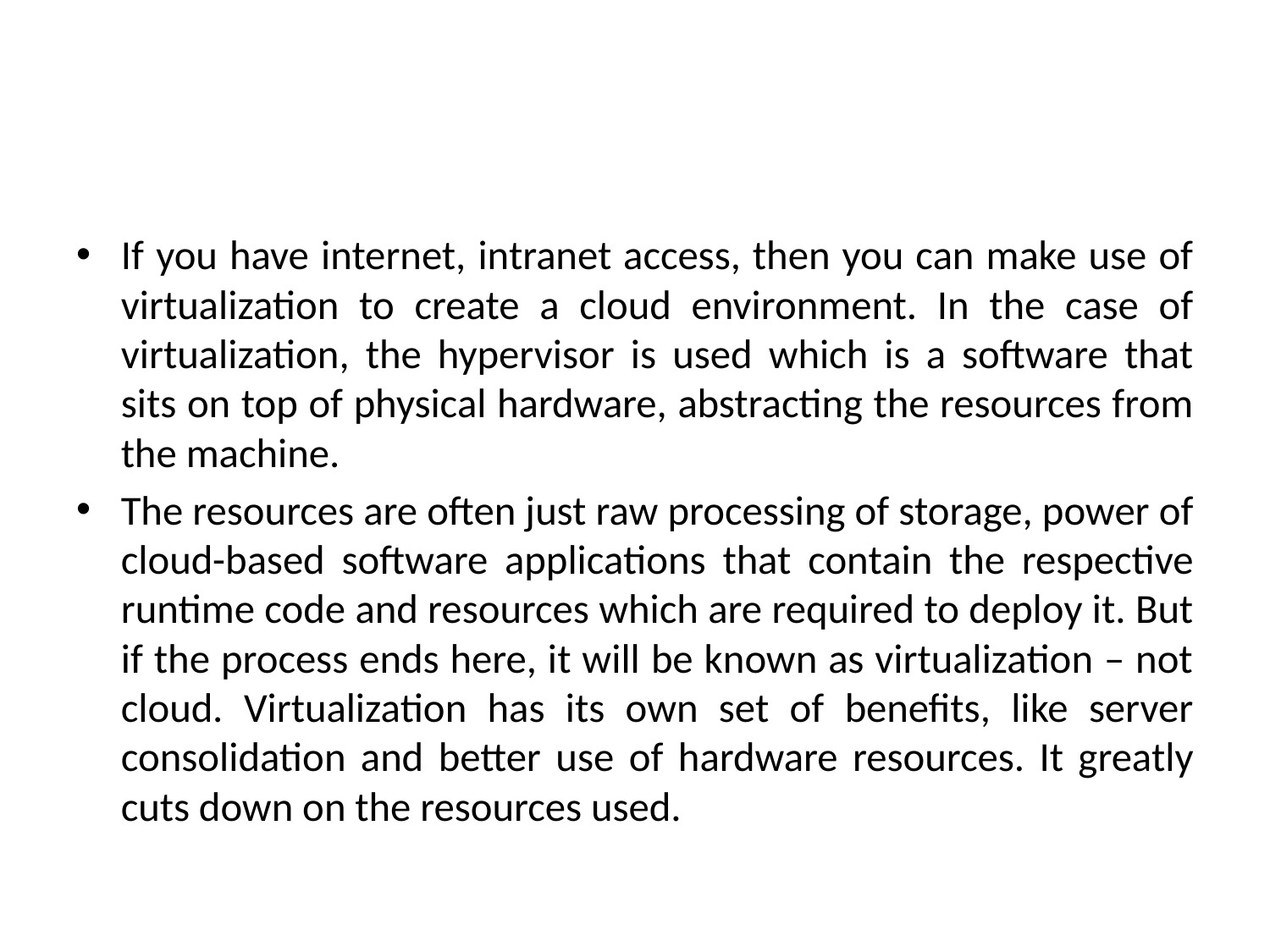

#
If you have internet, intranet access, then you can make use of virtualization to create a cloud environment. In the case of virtualization, the hypervisor is used which is a software that sits on top of physical hardware, abstracting the resources from the machine.
The resources are often just raw processing of storage, power of cloud-based software applications that contain the respective runtime code and resources which are required to deploy it. But if the process ends here, it will be known as virtualization – not cloud. Virtualization has its own set of benefits, like server consolidation and better use of hardware resources. It greatly cuts down on the resources used.